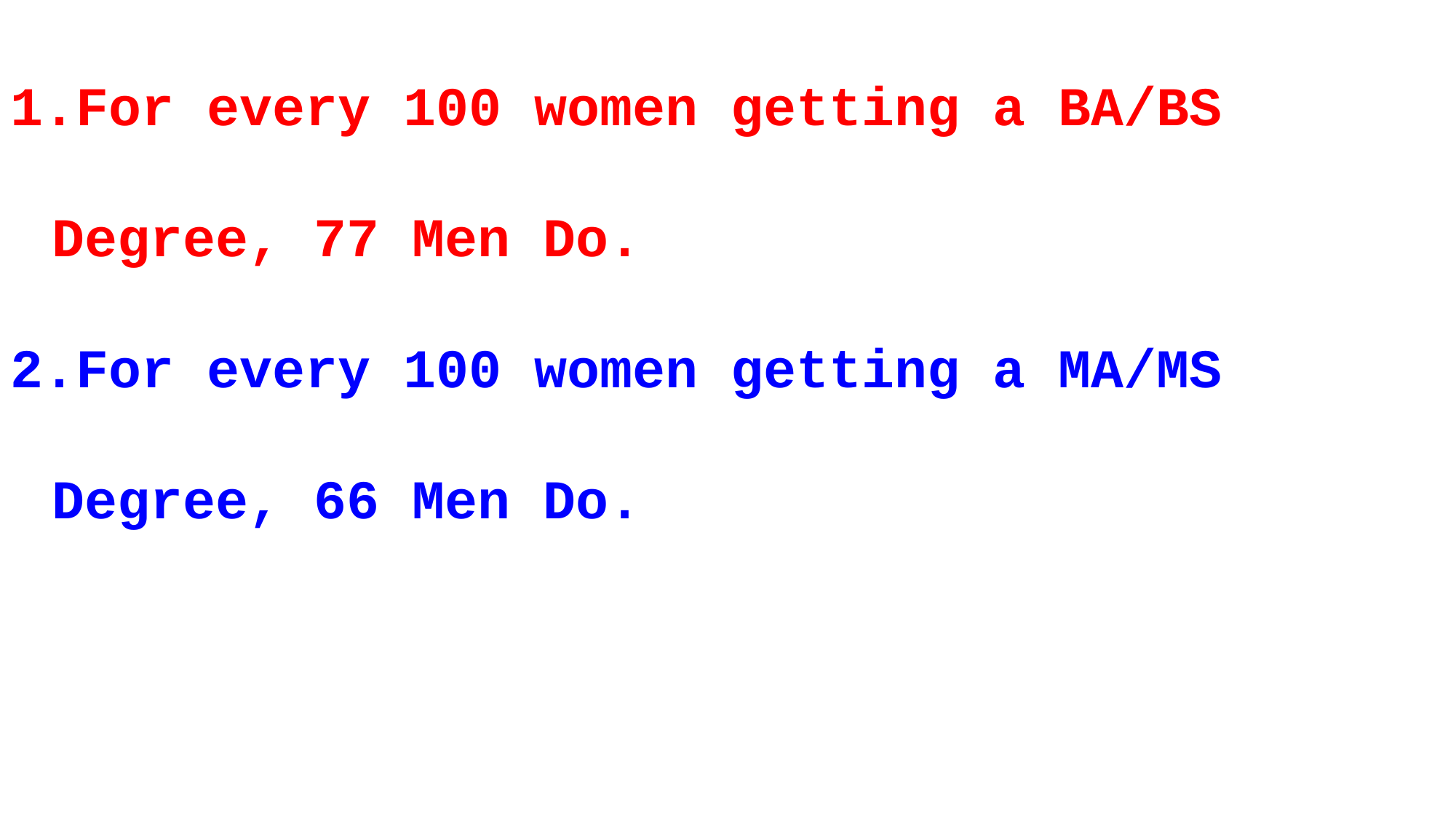

For every 100 women getting a BA/BS Degree, 77 Men Do.
For every 100 women getting a MA/MS Degree, 66 Men Do.